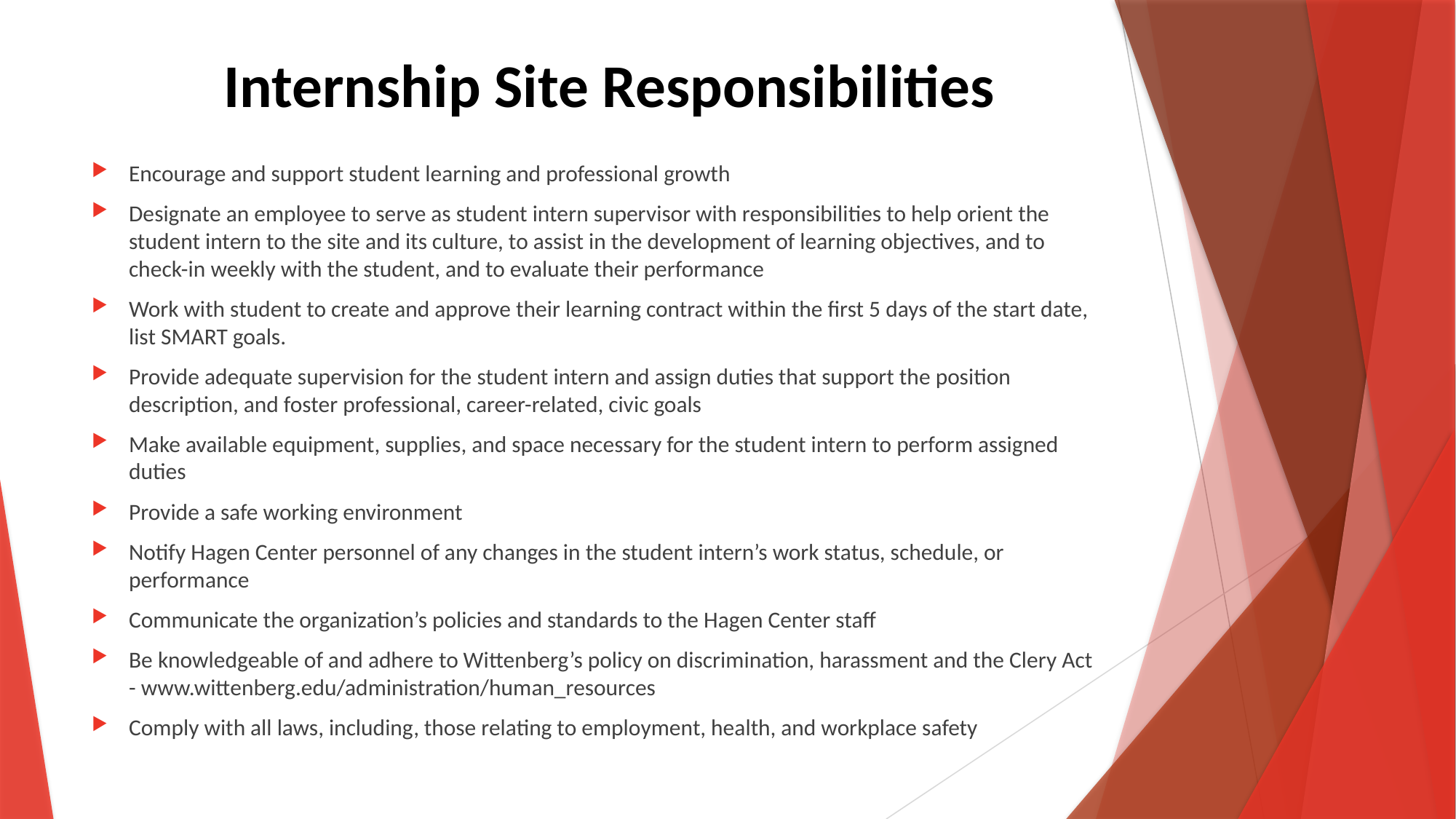

# Internship Site Responsibilities
Encourage and support student learning and professional growth
Designate an employee to serve as student intern supervisor with responsibilities to help orient the student intern to the site and its culture, to assist in the development of learning objectives, and to check-in weekly with the student, and to evaluate their performance
Work with student to create and approve their learning contract within the first 5 days of the start date, list SMART goals.
Provide adequate supervision for the student intern and assign duties that support the position description, and foster professional, career-related, civic goals
Make available equipment, supplies, and space necessary for the student intern to perform assigned duties
Provide a safe working environment
Notify Hagen Center personnel of any changes in the student intern’s work status, schedule, or performance
Communicate the organization’s policies and standards to the Hagen Center staff
Be knowledgeable of and adhere to Wittenberg’s policy on discrimination, harassment and the Clery Act - www.wittenberg.edu/administration/human_resources
Comply with all laws, including, those relating to employment, health, and workplace safety